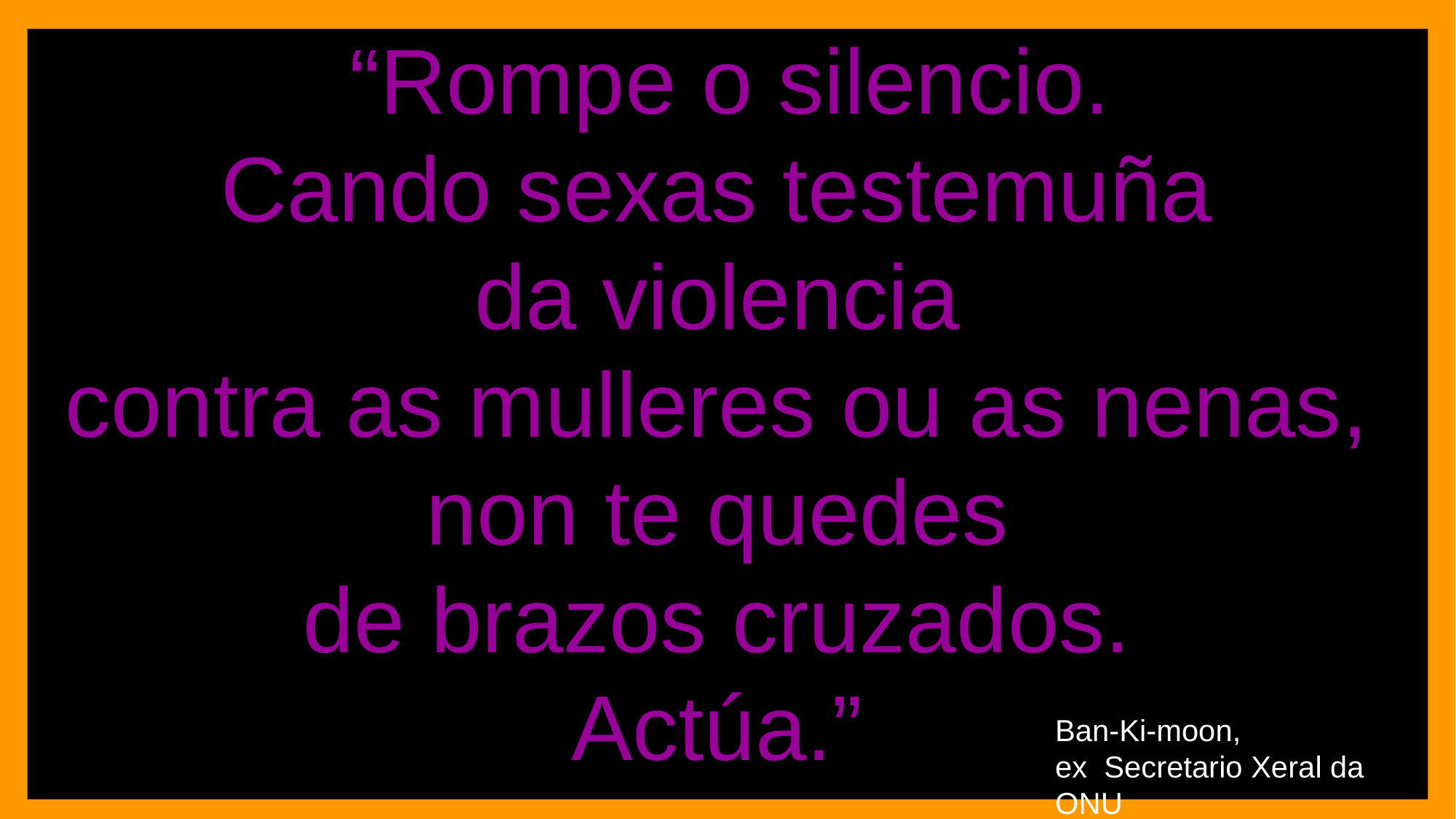

“Rompe o silencio.
Cando sexas testemuña
da violencia
contra as mulleres ou as nenas,
non te quedes
de brazos cruzados.
Actúa.”

Ban-Ki-moon,
ex  Secretario Xeral da ONU